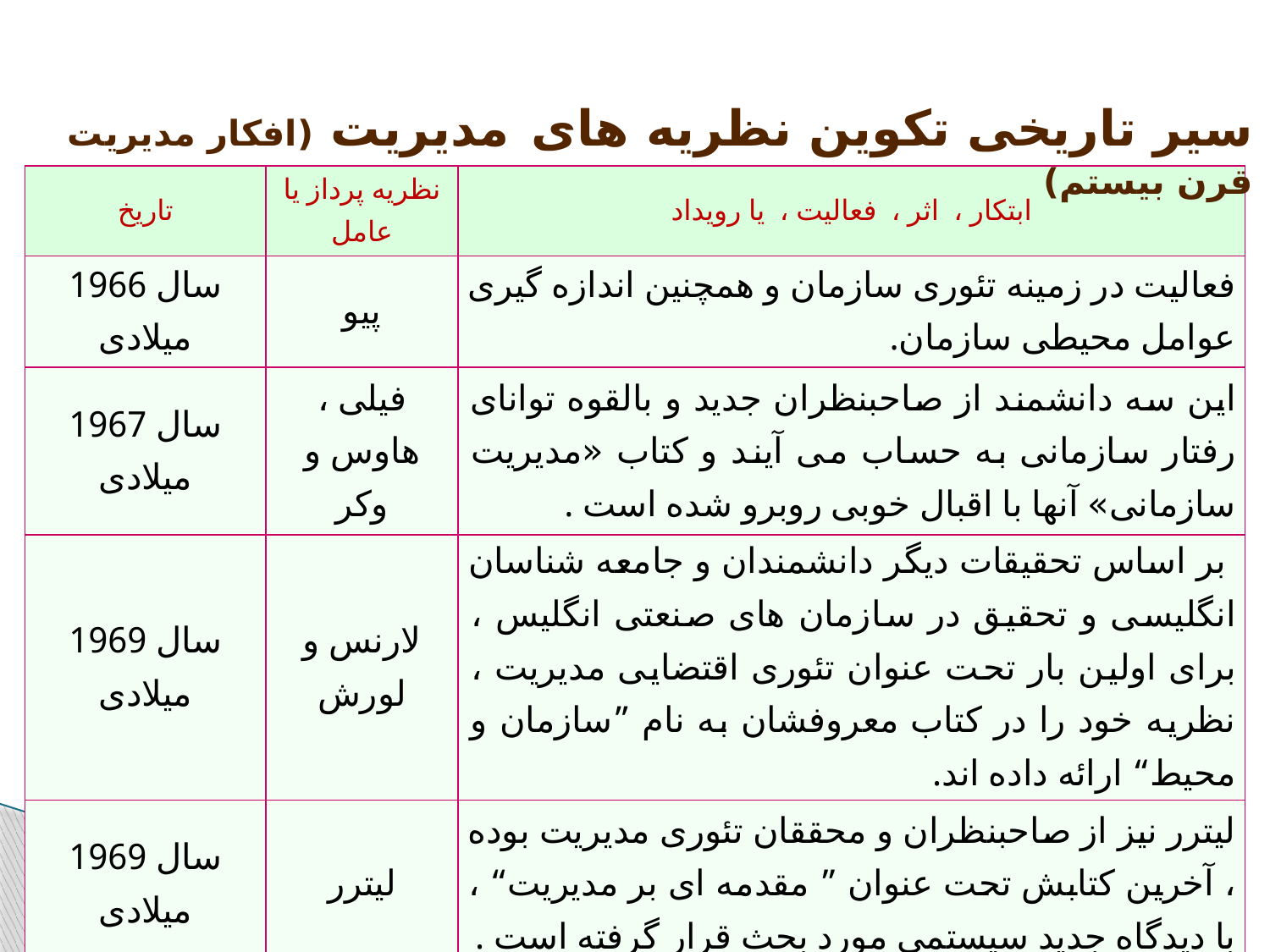

سیر تاریخی تکوین نظریه های مدیریت (افکار مدیریت قرن بیستم)
| تاریخ | نظریه پرداز یا عامل | ابتکار ، اثر ، فعالیت ، یا رویداد |
| --- | --- | --- |
| سال 1966 میلادی | پیو | فعالیت در زمینه تئوری سازمان و همچنین اندازه گیری عوامل محیطی سازمان. |
| سال 1967 میلادی | فیلی ، هاوس و وکر | این سه دانشمند از صاحبنظران جدید و بالقوه توانای رفتار سازمانی به حساب می آیند و کتاب «مدیریت سازمانی» آنها با اقبال خوبی روبرو شده است . |
| سال 1969 میلادی | لارنس و لورش | بر اساس تحقیقات دیگر دانشمندان و جامعه شناسان انگلیسی و تحقیق در سازمان های صنعتی انگلیس ، برای اولین بار تحت عنوان تئوری اقتضایی مدیریت ، نظریه خود را در کتاب معروفشان به نام ”سازمان و محیط“ ارائه داده اند. |
| سال 1969 میلادی | لیترر | لیترر نیز از صاحبنظران و محققان تئوری مدیریت بوده ، آخرین کتابش تحت عنوان ” مقدمه ای بر مدیریت“ ، با دیدگاه جدید سیستمی مورد بحث قرار گرفته است . |